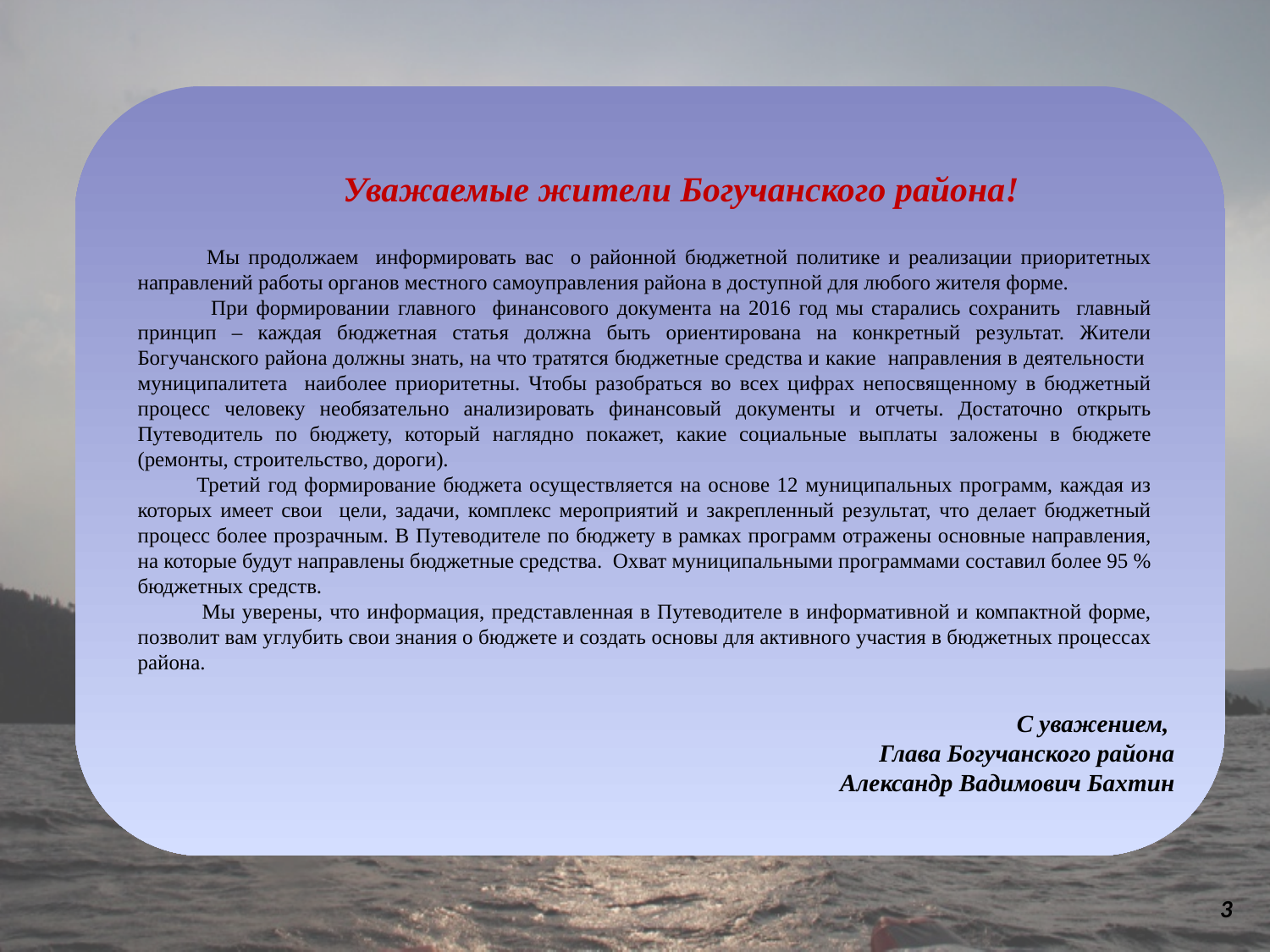

С уважением,
Глава Богучанского района
Александр Вадимович Бахтин
Уважаемые жители Богучанского района!

        Мы продолжаем  информировать вас  о районной бюджетной политике и реализации приоритетных направлений работы органов местного самоуправления района в доступной для любого жителя форме.
         При формировании главного  финансового документа на 2016 год мы старались сохранить  главный принцип – каждая бюджетная статья должна быть ориентирована на конкретный результат. Жители Богучанского района должны знать, на что тратятся бюджетные средства и какие  направления в деятельности  муниципалитета  наиболее приоритетны. Чтобы разобраться во всех цифрах непосвященному в бюджетный процесс человеку необязательно анализировать финансовый документы и отчеты. Достаточно открыть Путеводитель по бюджету, который наглядно покажет, какие социальные выплаты заложены в бюджете (ремонты, строительство, дороги).
        Третий год формирование бюджета осуществляется на основе 12 муниципальных программ, каждая из которых имеет свои  цели, задачи, комплекс мероприятий и закрепленный результат, что делает бюджетный процесс более прозрачным. В Путеводителе по бюджету в рамках программ отражены основные направления, на которые будут направлены бюджетные средства.  Охват муниципальными программами составил более 95 % бюджетных средств.
         Мы уверены, что информация, представленная в Путеводителе в информативной и компактной форме, позволит вам углубить свои знания о бюджете и создать основы для активного участия в бюджетных процессах района.

3